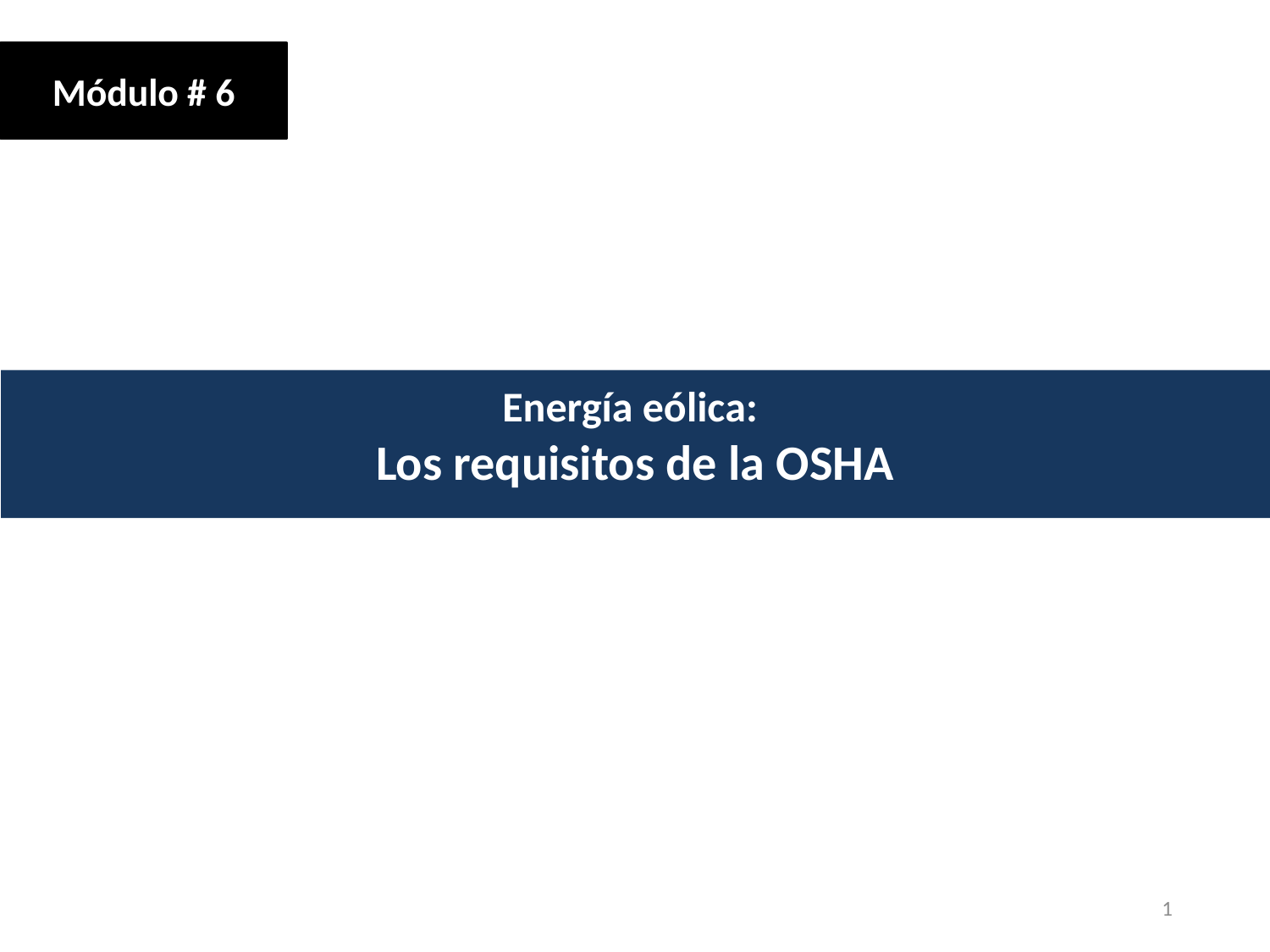

Módulo # 6

Energía eólica:
Los requisitos de la OSHA
1